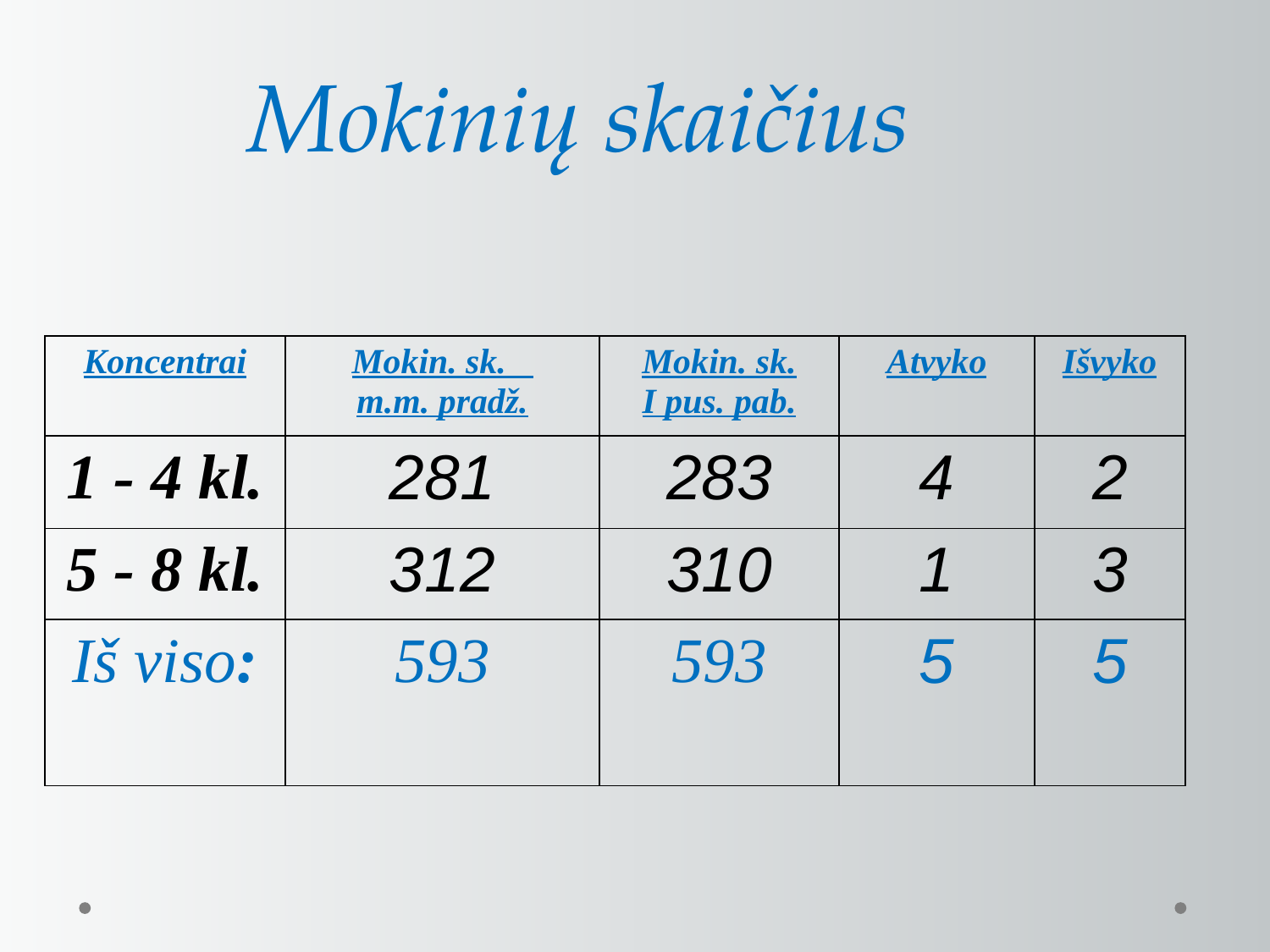

# Mokinių skaičius
| Koncentrai | Mokin. sk. m.m. pradž. | Mokin. sk. I pus. pab. | Atvyko | Išvyko |
| --- | --- | --- | --- | --- |
| 1 - 4 kl. | 281 | 283 | 4 | 2 |
| 5 - 8 kl. | 312 | 310 | 1 | 3 |
| Iš viso: | 593 | 593 | 5 | 5 |